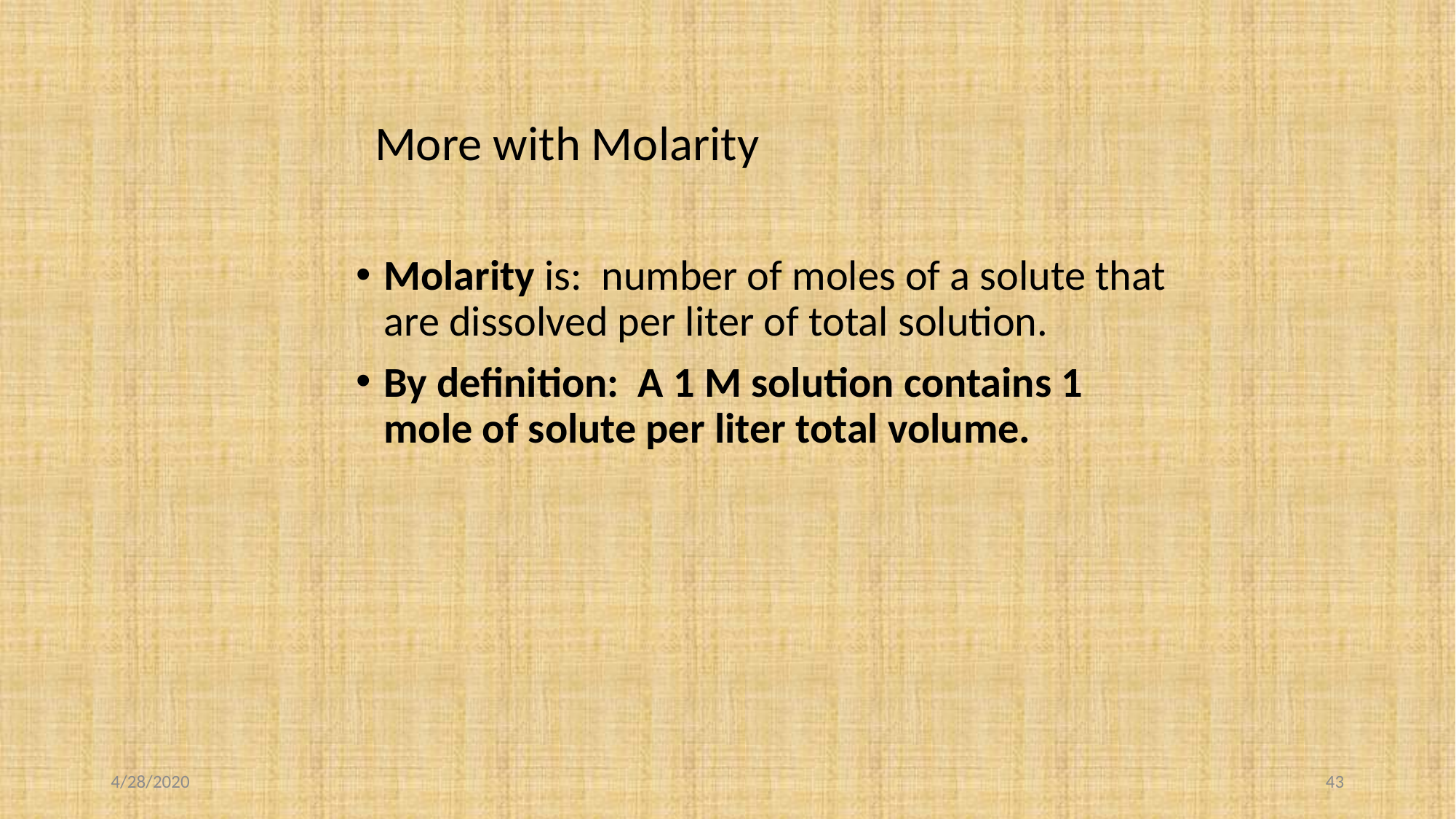

# More with Molarity
Molarity is:  number of moles of a solute that are dissolved per liter of total solution.
By definition:  A 1 M solution contains 1 mole of solute per liter total volume.

4/28/2020
43